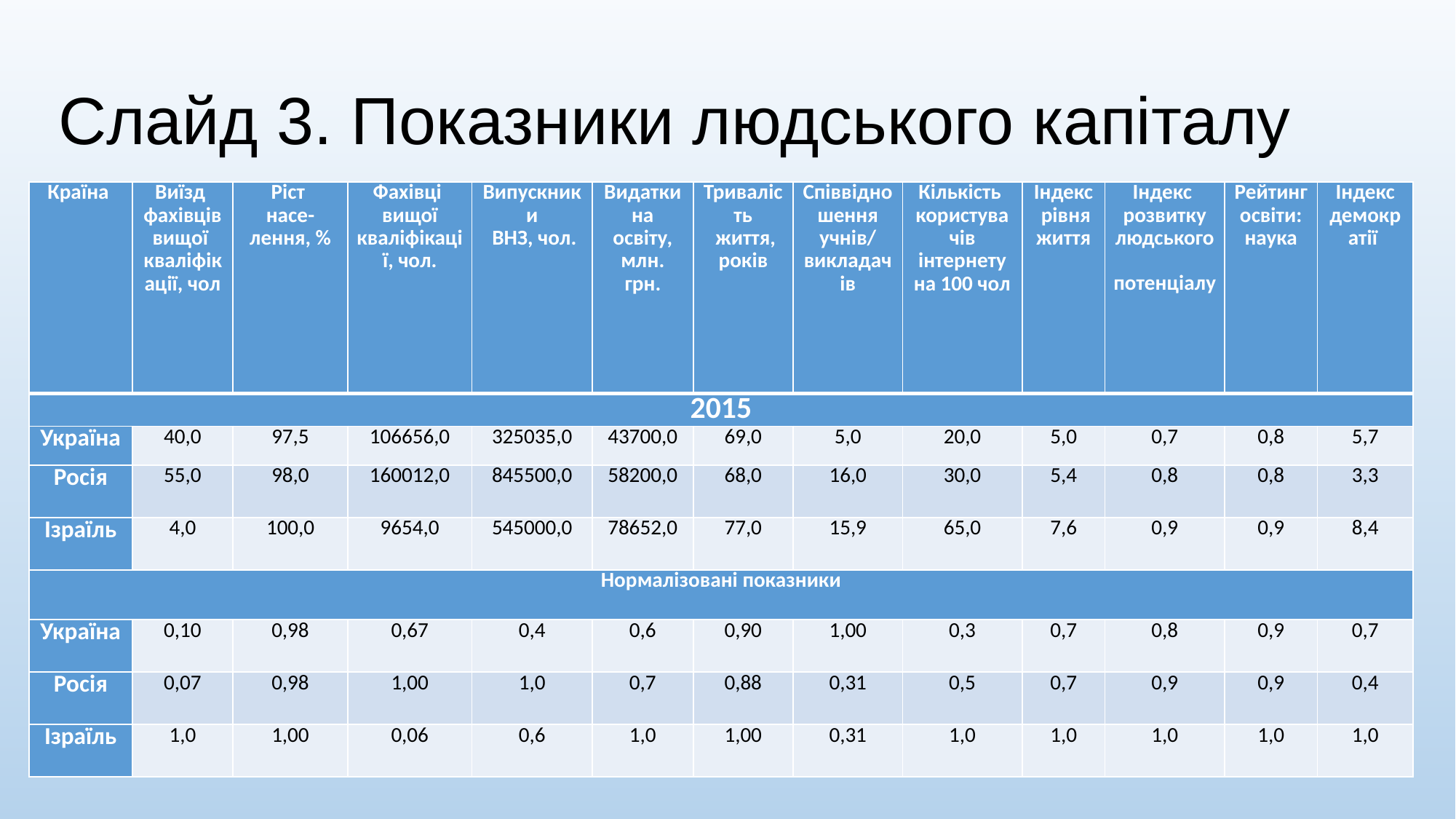

# Слайд 3. Показники людського капіталу
| Країна | Виїзд фахівців вищої кваліфікації, чол | Ріст насе- лення, % | Фахівці вищої кваліфікації, чол. | Випуcкники ВНЗ, чол. | Видатки на освіту, млн. грн. | Тривалість життя, років | Співвідношення учнів/викладачів | Кількість користувачів інтернету на 100 чол | Індекс рівня життя | Індекс розвитку людського потенціалу | Рейтинг освіти: наука | Індекс демократії |
| --- | --- | --- | --- | --- | --- | --- | --- | --- | --- | --- | --- | --- |
| 2015 |  |  |  |  |  |  |  |  |  |  |  |  |
| Україна | 40,0 | 97,5 | 106656,0 | 325035,0 | 43700,0 | 69,0 | 5,0 | 20,0 | 5,0 | 0,7 | 0,8 | 5,7 |
| Росія | 55,0 | 98,0 | 160012,0 | 845500,0 | 58200,0 | 68,0 | 16,0 | 30,0 | 5,4 | 0,8 | 0,8 | 3,3 |
| Ізраїль | 4,0 | 100,0 | 9654,0 | 545000,0 | 78652,0 | 77,0 | 15,9 | 65,0 | 7,6 | 0,9 | 0,9 | 8,4 |
| Нормалізовані показники |  |  |  |  |  |  |  |  |  |  |  |  |
| Україна | 0,10 | 0,98 | 0,67 | 0,4 | 0,6 | 0,90 | 1,00 | 0,3 | 0,7 | 0,8 | 0,9 | 0,7 |
| Росія | 0,07 | 0,98 | 1,00 | 1,0 | 0,7 | 0,88 | 0,31 | 0,5 | 0,7 | 0,9 | 0,9 | 0,4 |
| Ізраїль | 1,0 | 1,00 | 0,06 | 0,6 | 1,0 | 1,00 | 0,31 | 1,0 | 1,0 | 1,0 | 1,0 | 1,0 |